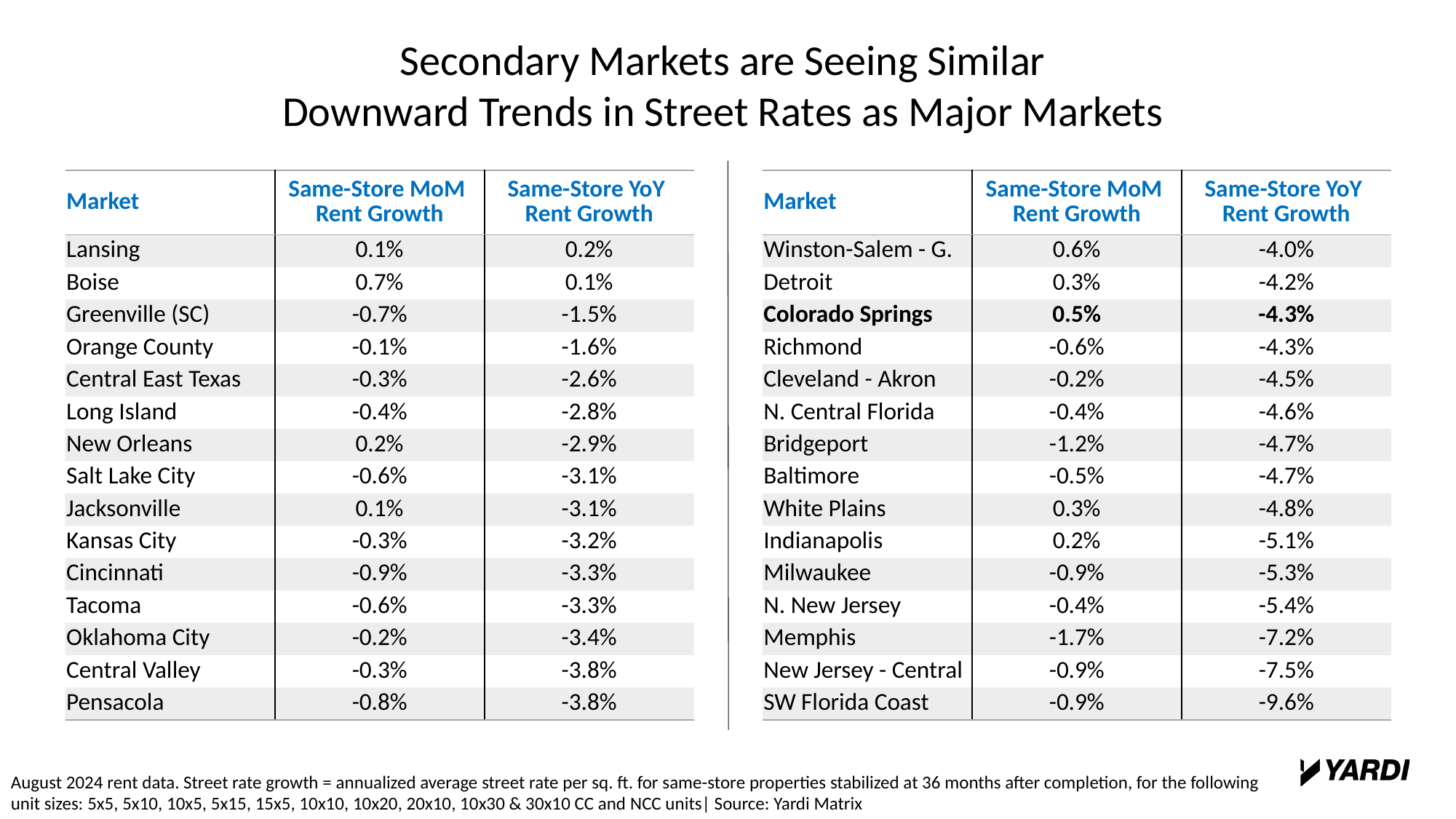

Secondary Markets are Seeing Similar
Downward Trends in Street Rates as Major Markets
| Market | Same-Store MoM Rent Growth | Same-Store YoY Rent Growth |
| --- | --- | --- |
| Winston-Salem - G. | 0.6% | -4.0% |
| Detroit | 0.3% | -4.2% |
| Colorado Springs | 0.5% | -4.3% |
| Richmond | -0.6% | -4.3% |
| Cleveland - Akron | -0.2% | -4.5% |
| N. Central Florida | -0.4% | -4.6% |
| Bridgeport | -1.2% | -4.7% |
| Baltimore | -0.5% | -4.7% |
| White Plains | 0.3% | -4.8% |
| Indianapolis | 0.2% | -5.1% |
| Milwaukee | -0.9% | -5.3% |
| N. New Jersey | -0.4% | -5.4% |
| Memphis | -1.7% | -7.2% |
| New Jersey - Central | -0.9% | -7.5% |
| SW Florida Coast | -0.9% | -9.6% |
| Market | Same-Store MoM Rent Growth | Same-Store YoY Rent Growth |
| --- | --- | --- |
| Lansing | 0.1% | 0.2% |
| Boise | 0.7% | 0.1% |
| Greenville (SC) | -0.7% | -1.5% |
| Orange County | -0.1% | -1.6% |
| Central East Texas | -0.3% | -2.6% |
| Long Island | -0.4% | -2.8% |
| New Orleans | 0.2% | -2.9% |
| Salt Lake City | -0.6% | -3.1% |
| Jacksonville | 0.1% | -3.1% |
| Kansas City | -0.3% | -3.2% |
| Cincinnati | -0.9% | -3.3% |
| Tacoma | -0.6% | -3.3% |
| Oklahoma City | -0.2% | -3.4% |
| Central Valley | -0.3% | -3.8% |
| Pensacola | -0.8% | -3.8% |
August 2024 rent data. Street rate growth = annualized average street rate per sq. ft. for same-store properties stabilized at 36 months after completion, for the following
unit sizes: 5x5, 5x10, 10x5, 5x15, 15x5, 10x10, 10x20, 20x10, 10x30 & 30x10 CC and NCC units| Source: Yardi Matrix